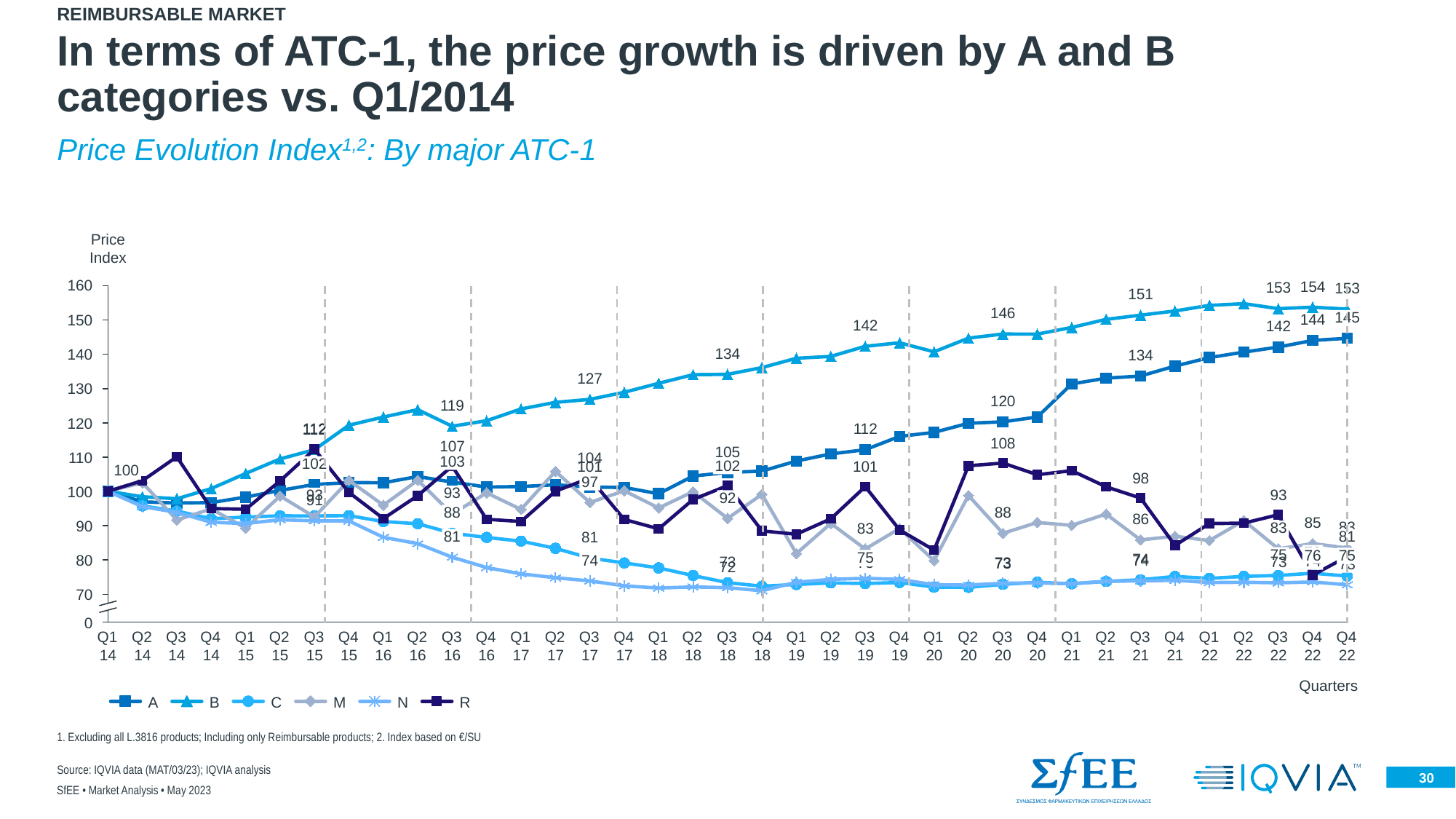

REIMBURSABLE MARKET
# In terms of ATC-1, the price growth is driven by A and B categories vs. Q1/2014
Price Evolution Index1,2: By major ATC-1
Price
Index

### Chart

| Category |  |  |  |  |  |  |
|---|---|---|---|---|---|---|
160
154
153
153
151
146
145
144
150
142
142
134
140
134
127
130
120
119
120
112
112
112
108
107
105
110
104
103
102
102
101
101
100
100
100
100
100
98
97
100
93
93
93
93
92
91
88
88
86
85
90
83
83
83
81
81
81
76
75
76
75
75
80
74
74
74
74
73
73
73
73
73
73
72
70

0
Q1
14
Q2
14
Q3
14
Q4
14
Q1
15
Q2
15
Q3
15
Q4
15
Q1
16
Q2
16
Q3
16
Q4
16
Q1
17
Q2
17
Q3
17
Q4
17
Q1
18
Q2
18
Q3
18
Q4
18
Q1
19
Q2
19
Q3
19
Q4
19
Q1
20
Q2
20
Q3
20
Q4
20
Q1
21
Q2
21
Q3
21
Q4
21
Q1
22
Q2
22
Q3
22
Q4
22
Q4
22
Quarters
A
B
C
M
N
R

1. Excluding all L.3816 products; Including only Reimbursable products; 2. Index based on €/SU
Source: IQVIA data (MAT/03/23); IQVIA analysis